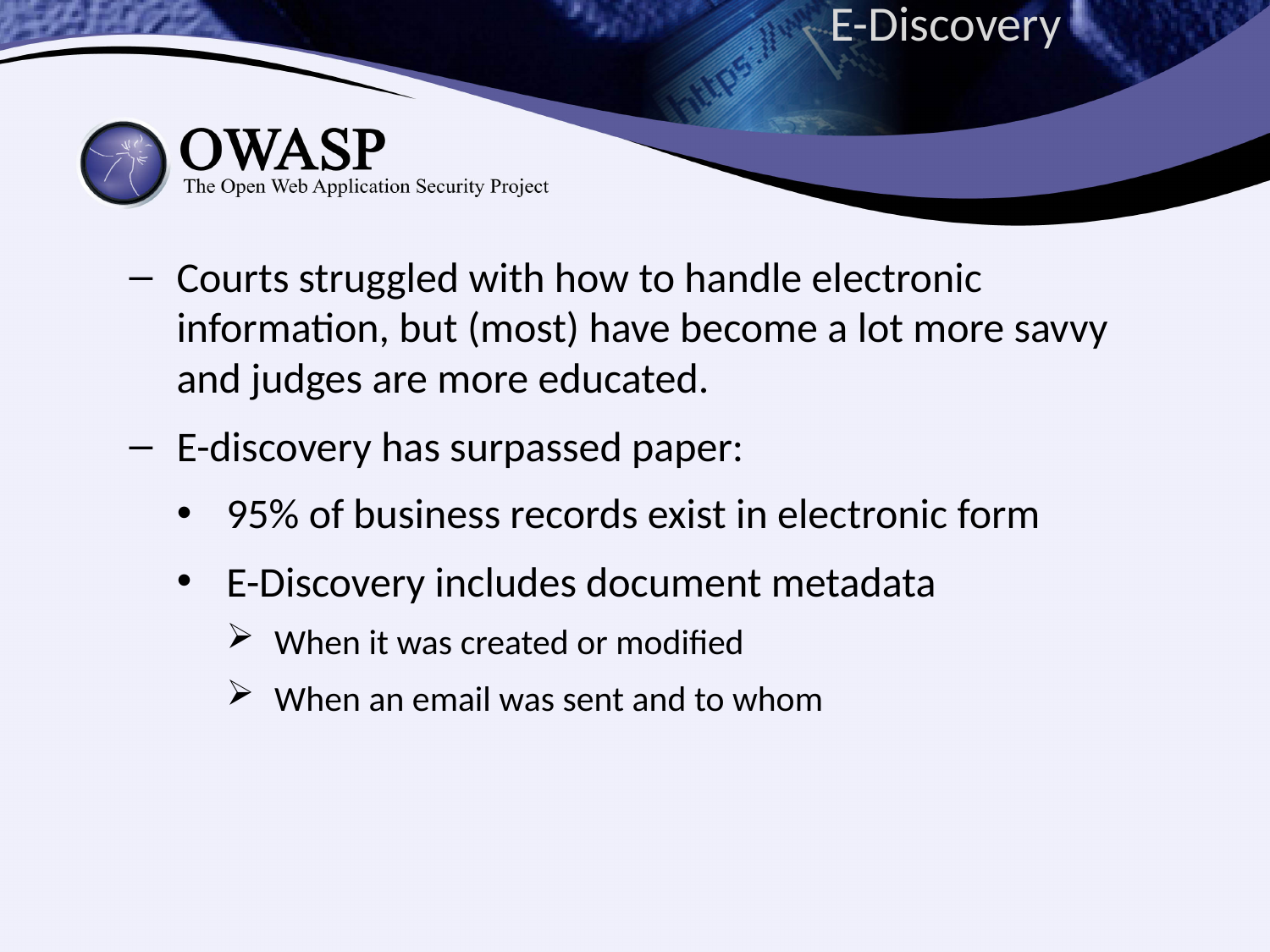

# E-Discovery
Courts struggled with how to handle electronic information, but (most) have become a lot more savvy and judges are more educated.
E-discovery has surpassed paper:
95% of business records exist in electronic form
E-Discovery includes document metadata
When it was created or modified
When an email was sent and to whom